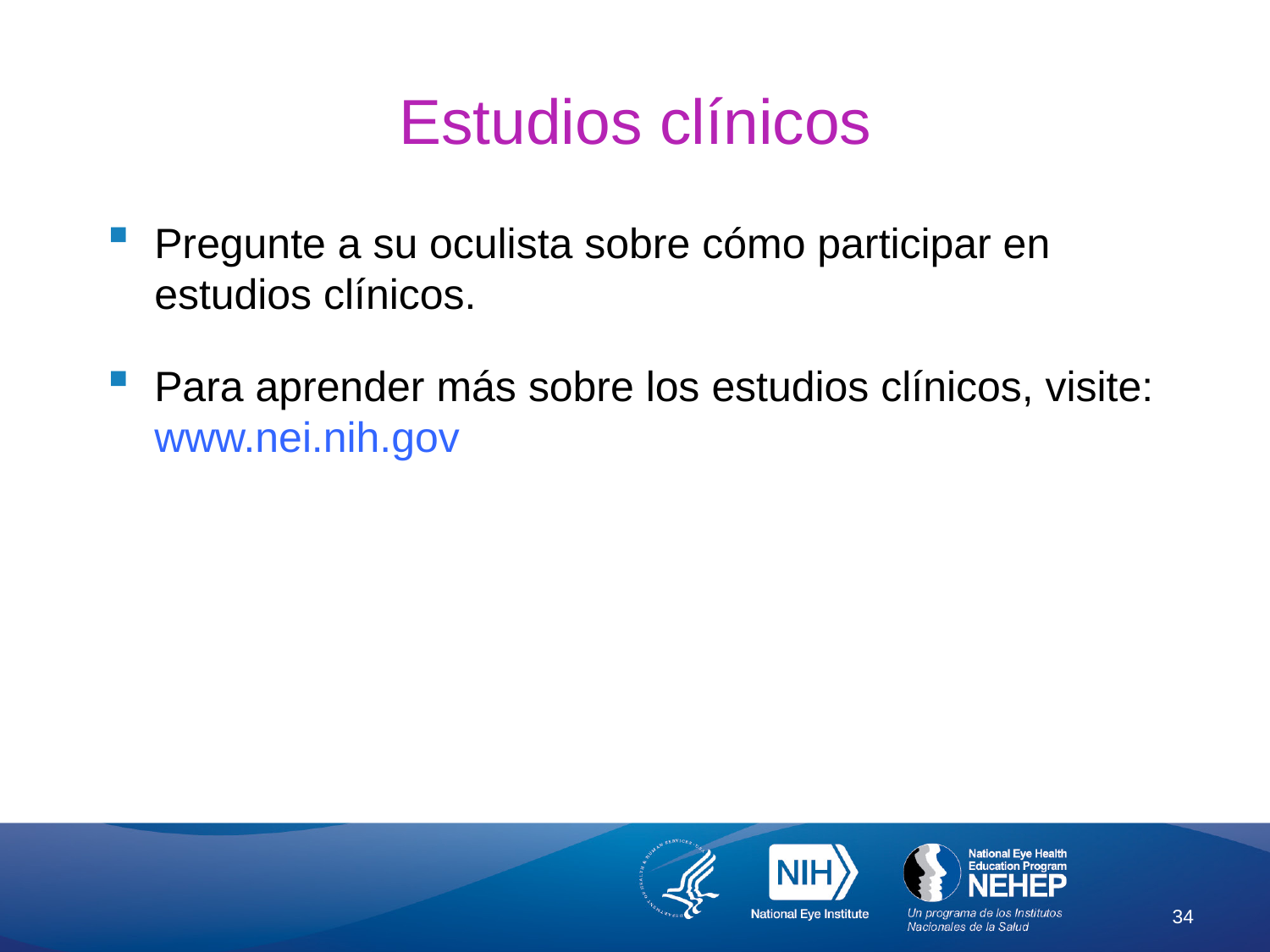

# Estudios clínicos
Pregunte a su oculista sobre cómo participar en estudios clínicos.
Para aprender más sobre los estudios clínicos, visite: www.nei.nih.gov
34